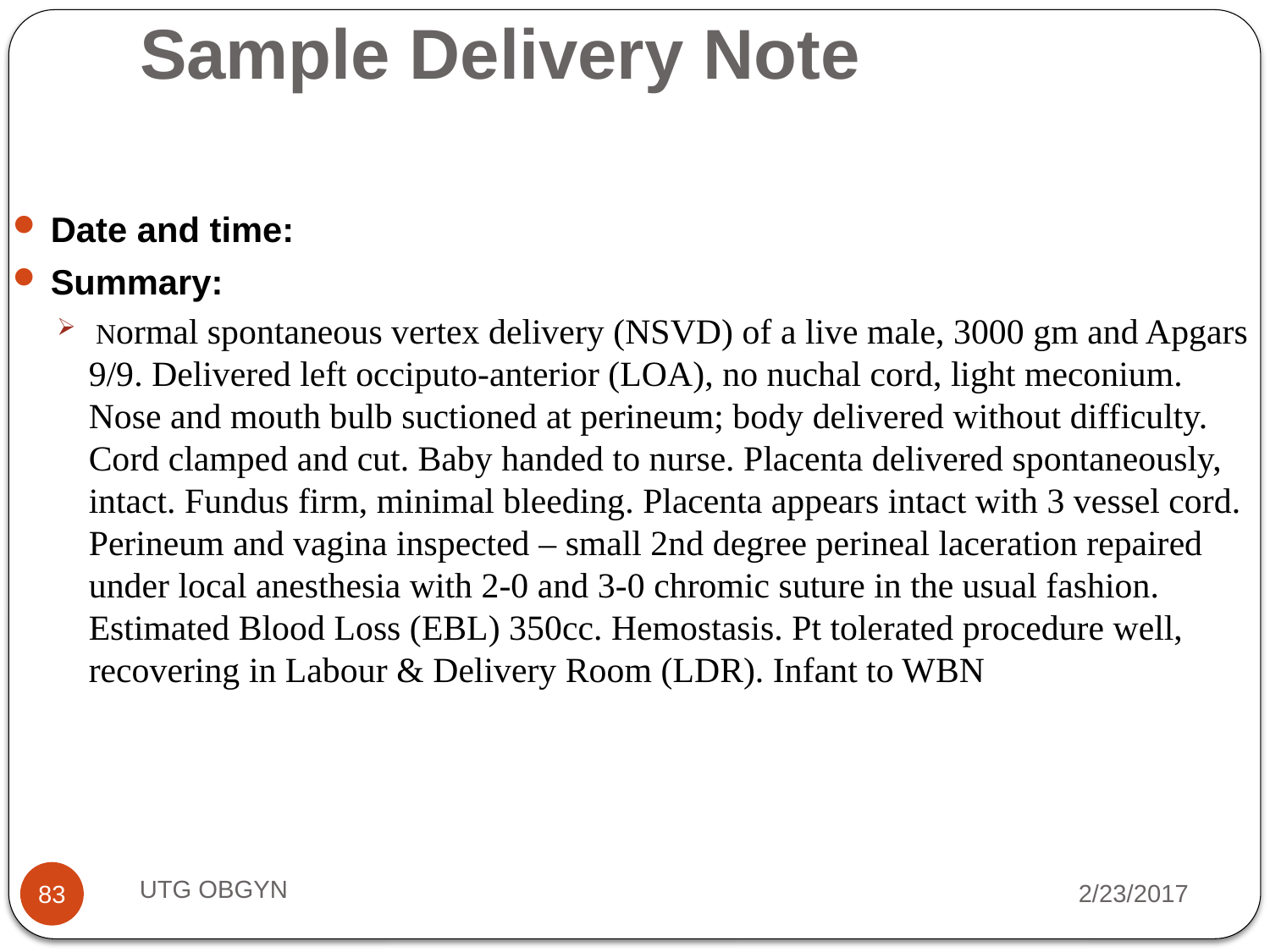

# Sample Delivery Note
Date and time:
Summary:
 Normal spontaneous vertex delivery (NSVD) of a live male, 3000 gm and Apgars 9/9. Delivered left occiputo-anterior (LOA), no nuchal cord, light meconium. Nose and mouth bulb suctioned at perineum; body delivered without difficulty. Cord clamped and cut. Baby handed to nurse. Placenta delivered spontaneously, intact. Fundus firm, minimal bleeding. Placenta appears intact with 3 vessel cord. Perineum and vagina inspected – small 2nd degree perineal laceration repaired under local anesthesia with 2-0 and 3-0 chromic suture in the usual fashion. Estimated Blood Loss (EBL) 350cc. Hemostasis. Pt tolerated procedure well, recovering in Labour & Delivery Room (LDR). Infant to WBN
UTG OBGYN
2/23/2017
83